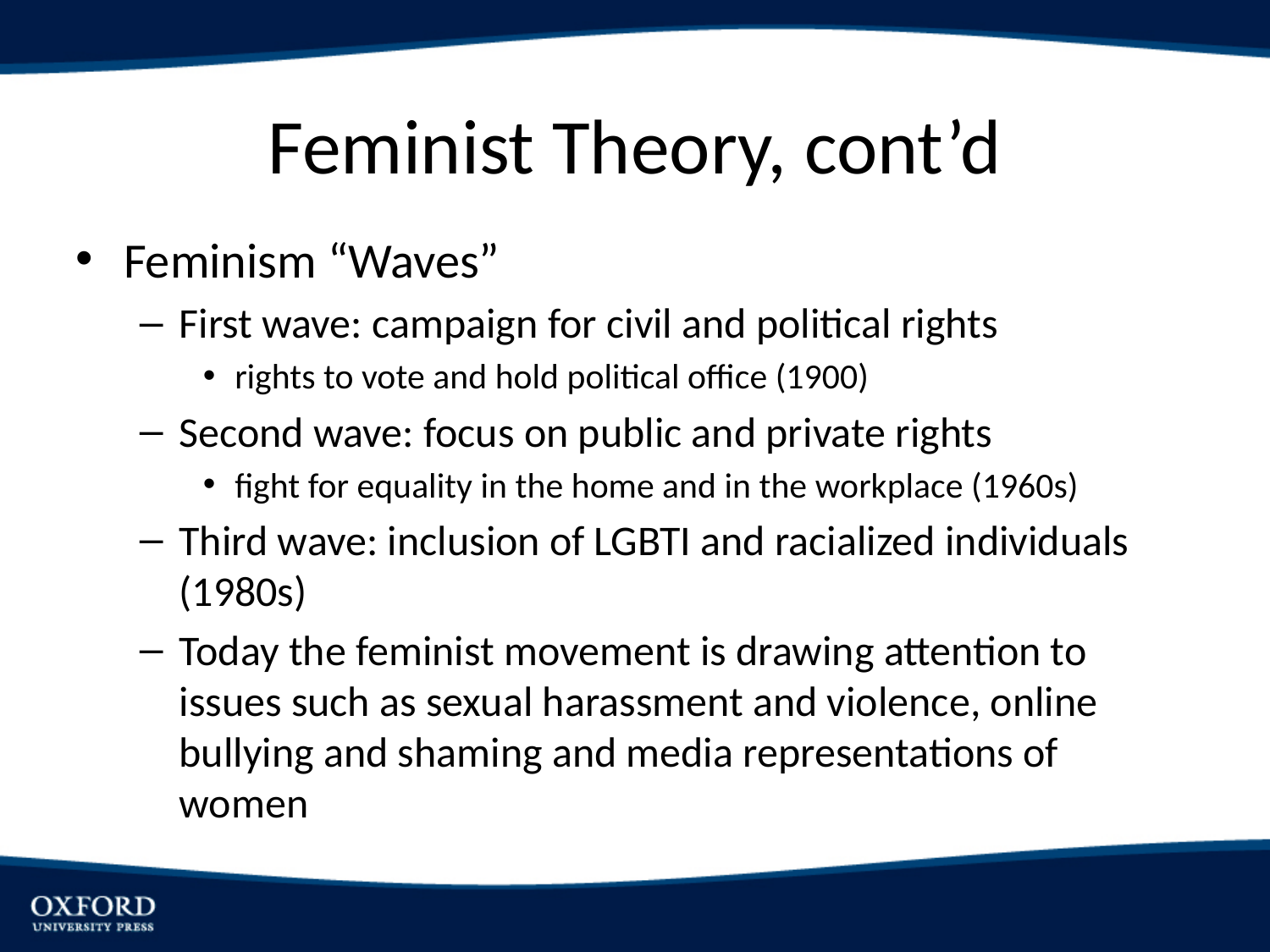

# Feminist Theory, cont’d
Feminism “Waves”
First wave: campaign for civil and political rights
rights to vote and hold political office (1900)
Second wave: focus on public and private rights
fight for equality in the home and in the workplace (1960s)
Third wave: inclusion of LGBTI and racialized individuals (1980s)
Today the feminist movement is drawing attention to issues such as sexual harassment and violence, online bullying and shaming and media representations of women